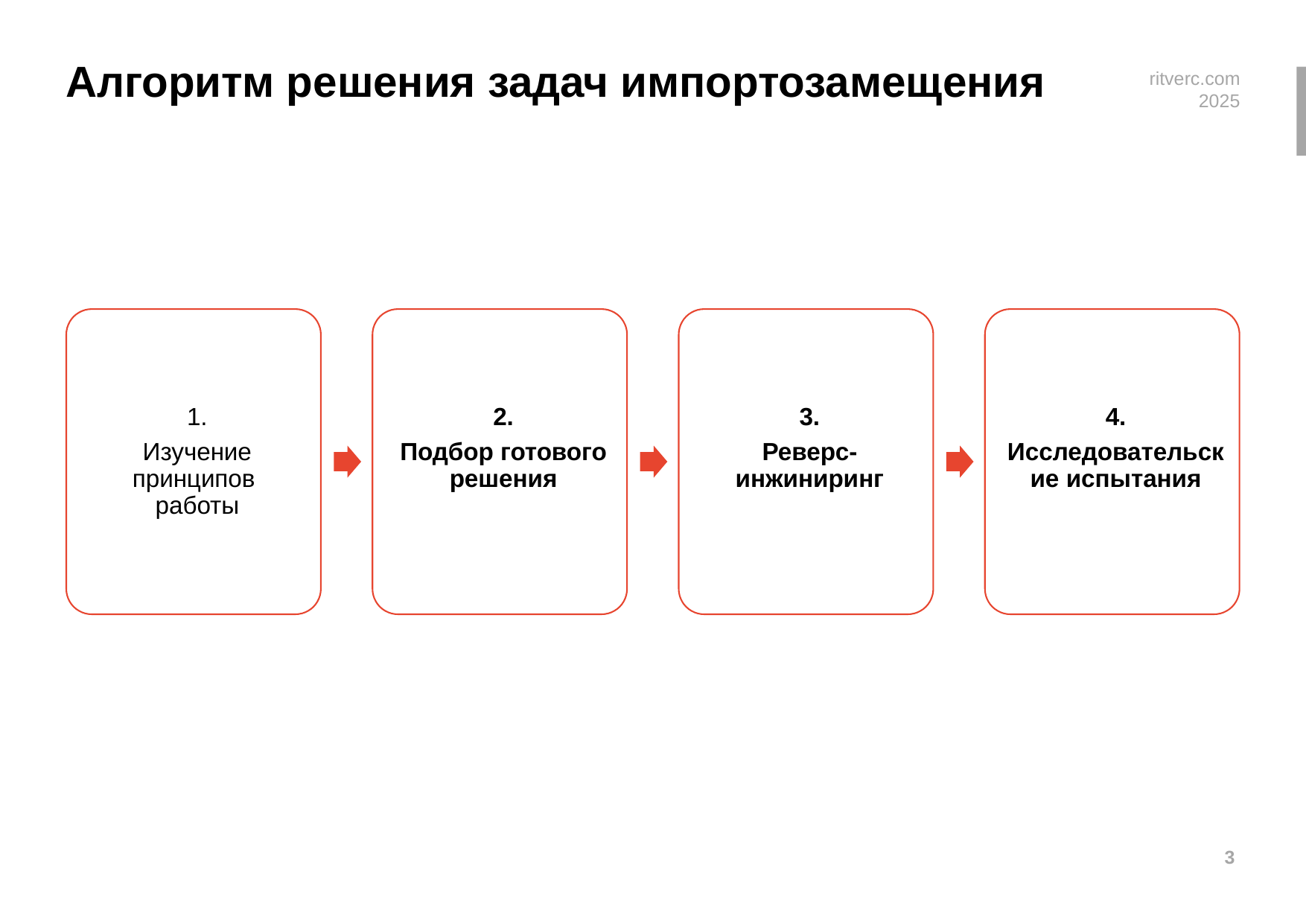

# Алгоритм решения задач импортозамещения

1.
Изучение принципов
работы

2.
Подбор готового решения

3.
Реверс-инжиниринг

4.
Исследовательские испытания